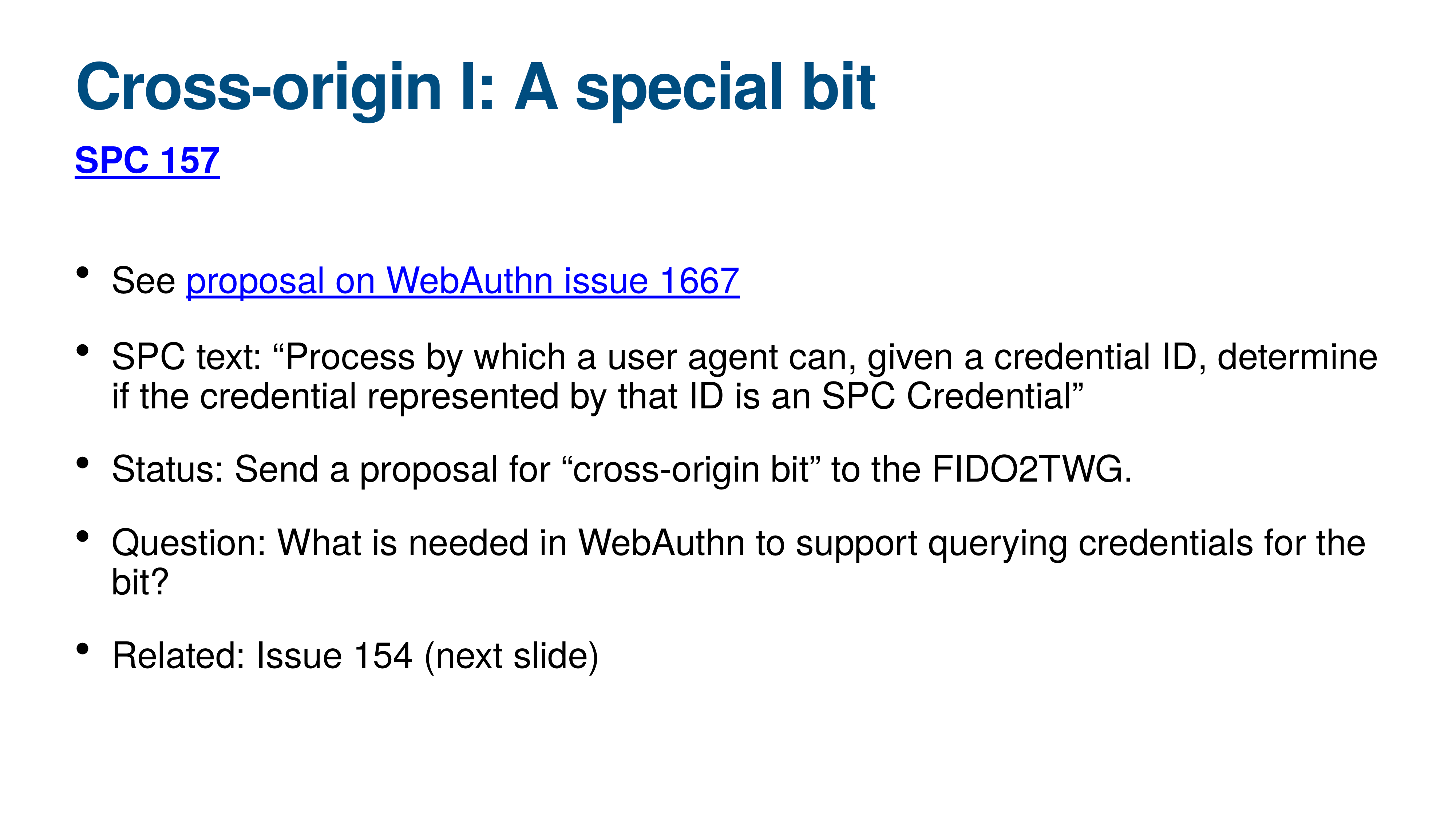

# Cross-origin I: A special bit
SPC 157
See proposal on WebAuthn issue 1667
SPC text: “Process by which a user agent can, given a credential ID, determine if the credential represented by that ID is an SPC Credential”
Status: Send a proposal for “cross-origin bit” to the FIDO2TWG.
Question: What is needed in WebAuthn to support querying credentials for the bit?
Related: Issue 154 (next slide)
6